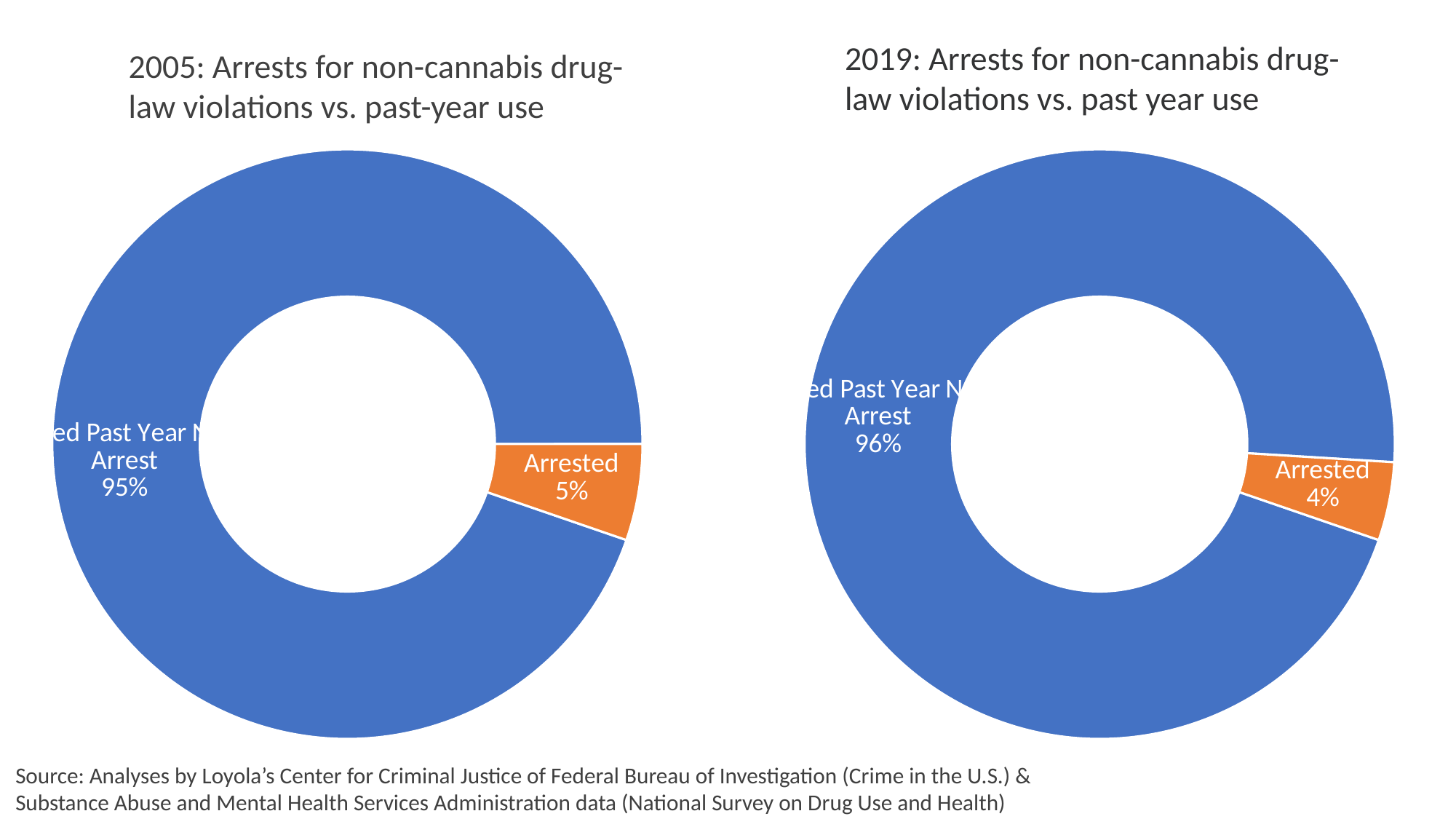

2019: Arrests for non-cannabis drug-law violations vs. past year use
2005: Arrests for non-cannabis drug-law violations vs. past-year use

### Chart

| Category | Sales |
|---|---|
| Used Past Year No Arrest | 22574739.7 |
| Arrested | 1013260.3 |

### Chart

| Category | Sales |
|---|---|
| Used Past Year No Arrest | 19045500.0 |
| Arrested | 1063500.0 |
Source: Analyses by Loyola’s Center for Criminal Justice of Federal Bureau of Investigation (Crime in the U.S.) &
Substance Abuse and Mental Health Services Administration data (National Survey on Drug Use and Health)